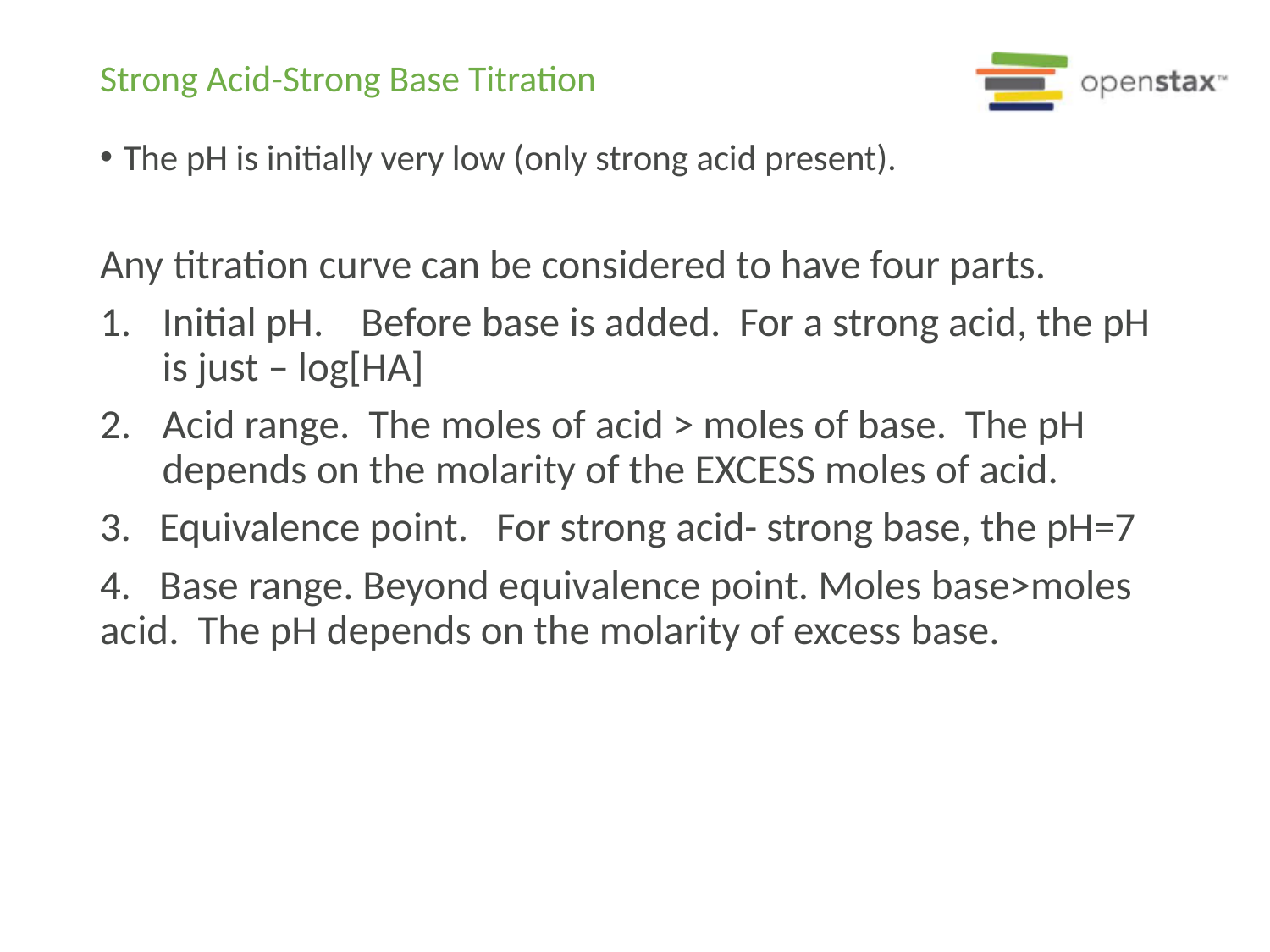

# Strong Acid-Strong Base Titration
The pH is initially very low (only strong acid present).

Any titration curve can be considered to have four parts.
Initial pH.    Before base is added.  For a strong acid, the pH is just – log[HA]
Acid range.  The moles of acid > moles of base.  The pH depends on the molarity of the EXCESS moles of acid.
3.   Equivalence point.   For strong acid- strong base, the pH=7
4.   Base range. Beyond equivalence point. Moles base>moles acid.  The pH depends on the molarity of excess base.